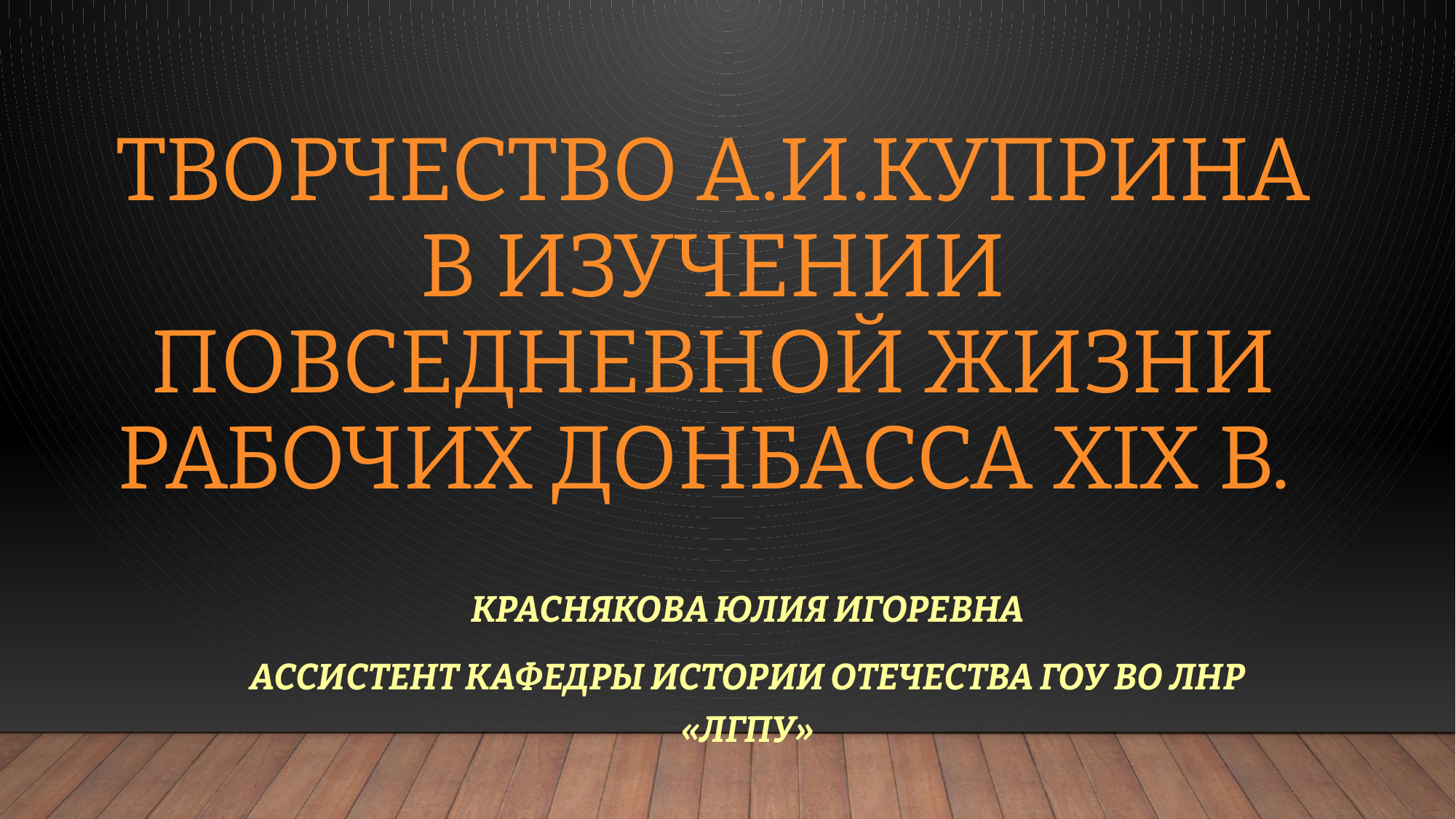

# ТВОРЧЕСТВО А.И.КУПРИНА В ИЗУЧЕНИИ ПОВСЕДНЕВНОЙ ЖИЗНИ РАБОЧИХ ДОНБАССА XIX в.
Краснякова Юлия Игоревна
ассистент кафедры истории Отечества ГОУ ВО ЛНР «ЛГПУ»